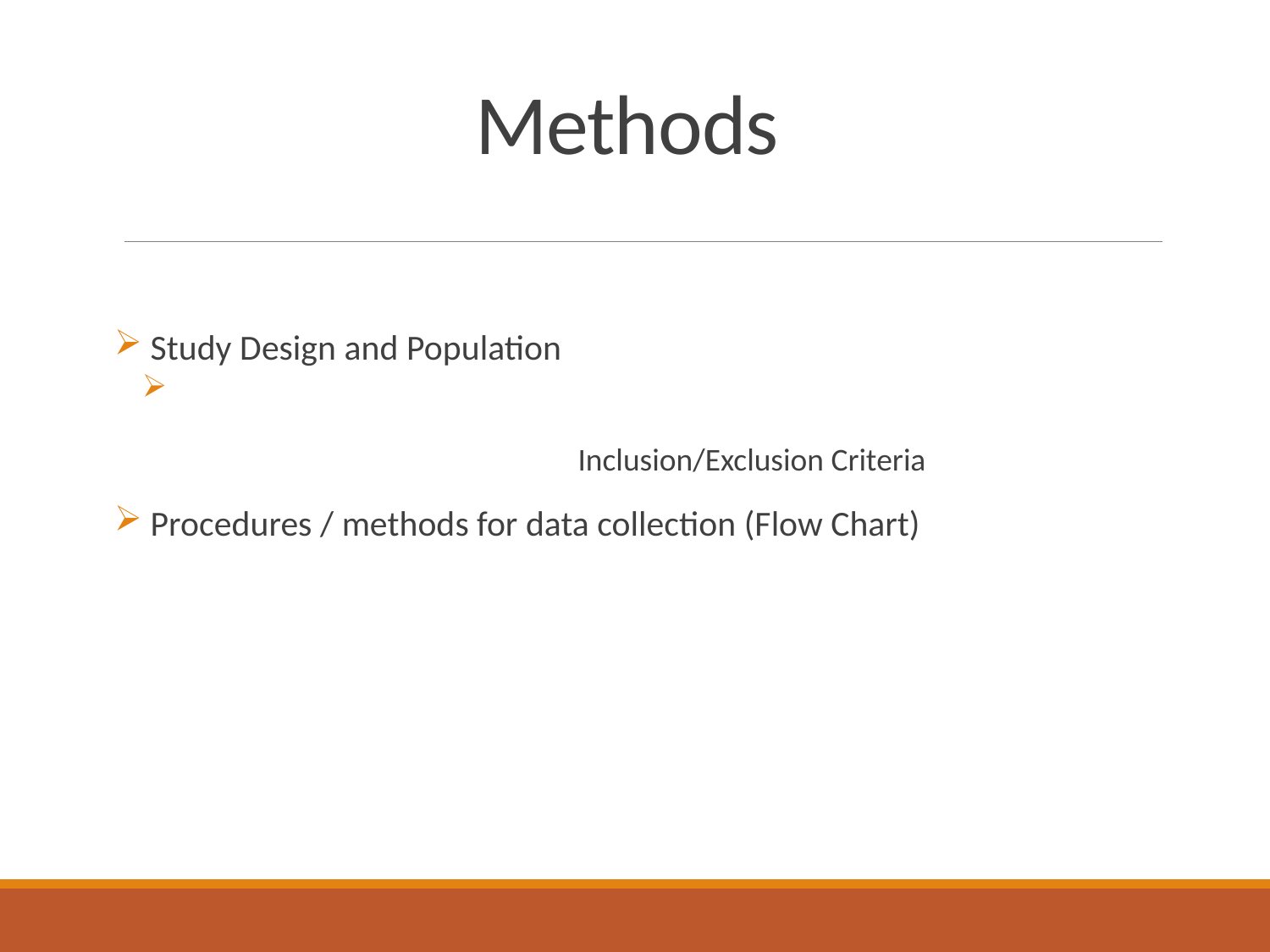

# Methods

 Study Design and Population
                                                                                                                                                                                                                                                                                                                                               Inclusion/Exclusion Criteria
 Procedures / methods for data collection (Flow Chart)